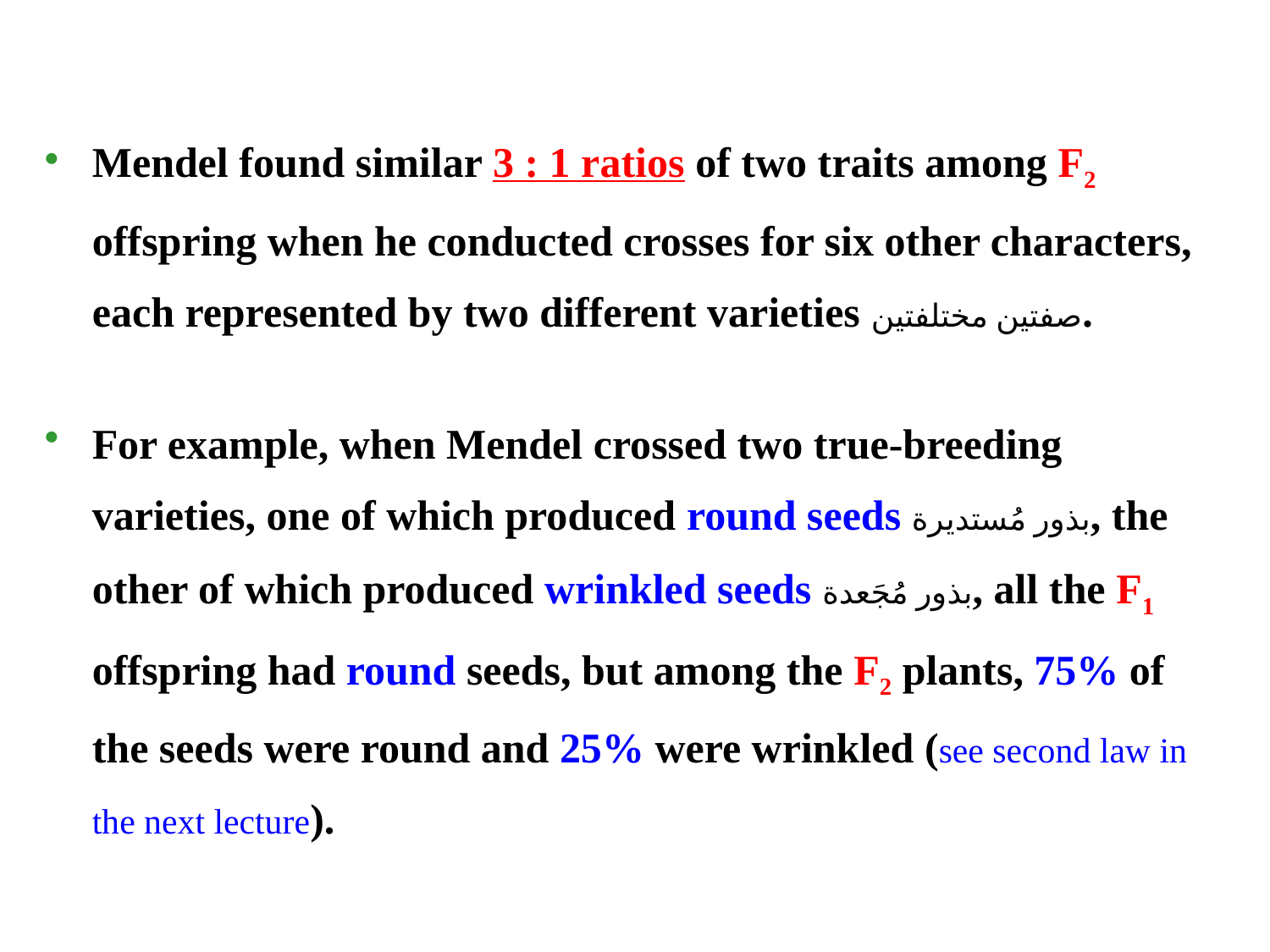

Mendel found similar 3 : 1 ratios of two traits among F2 offspring when he conducted crosses for six other characters, each represented by two different varieties صفتين مختلفتين.

For example, when Mendel crossed two true-breeding varieties, one of which produced round seeds بذور مُستديرة, the other of which produced wrinkled seeds بذور مُجَعدة, all the F1 offspring had round seeds, but among the F2 plants, 75% of the seeds were round and 25% were wrinkled (see second law in the next lecture).